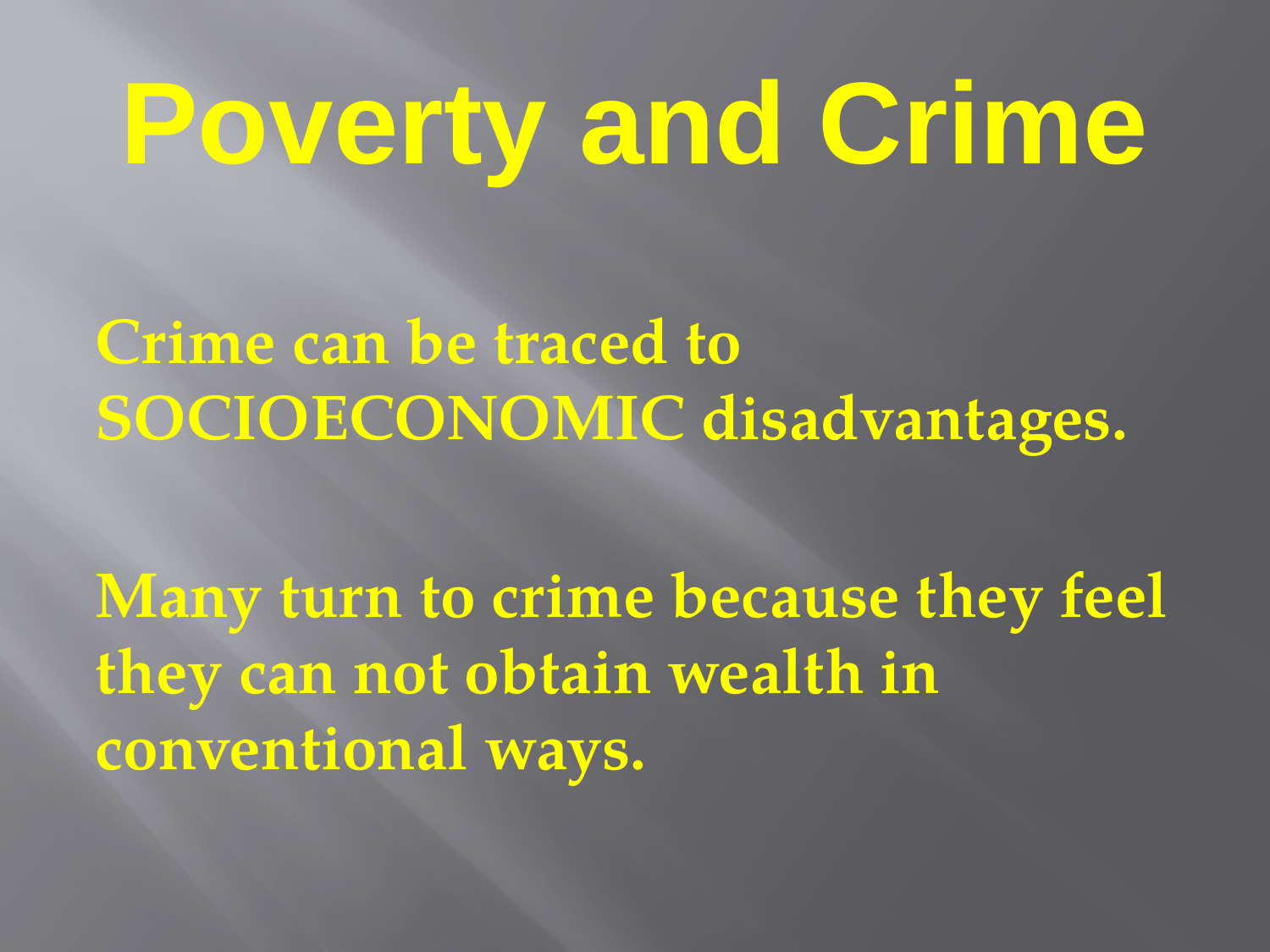

# Poverty and Crime

Crime can be traced to SOCIOECONOMIC disadvantages.

Many turn to crime because they feel they can not obtain wealth in conventional ways.